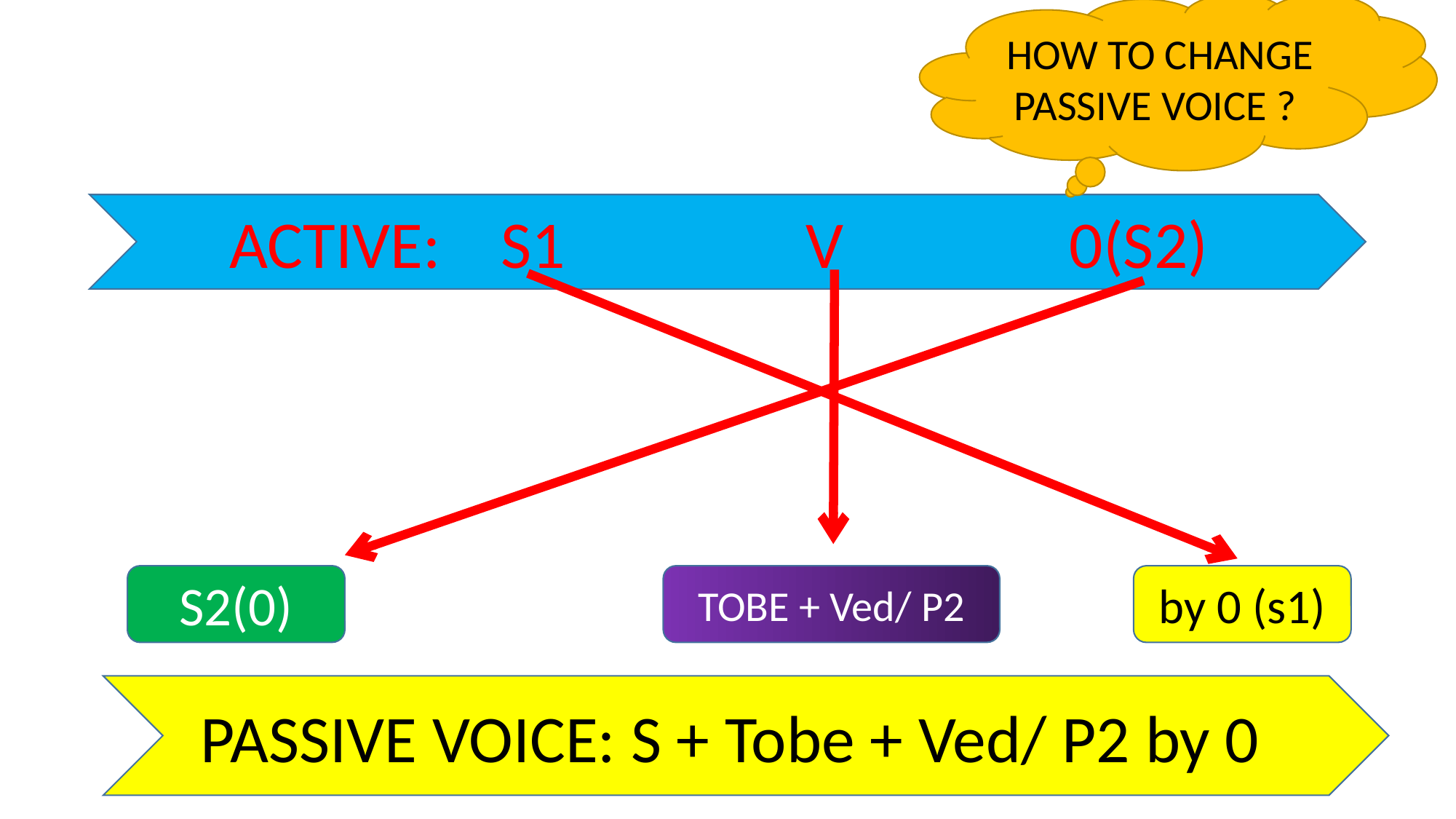

HOW TO CHANGE PASSIVE VOICE ?
ACTIVE:    S1                V               0(S2)
S2(0)
TOBE + Ved/ P2
by 0 (s1)
PASSIVE VOICE: S + Tobe + Ved/ P2 by 0